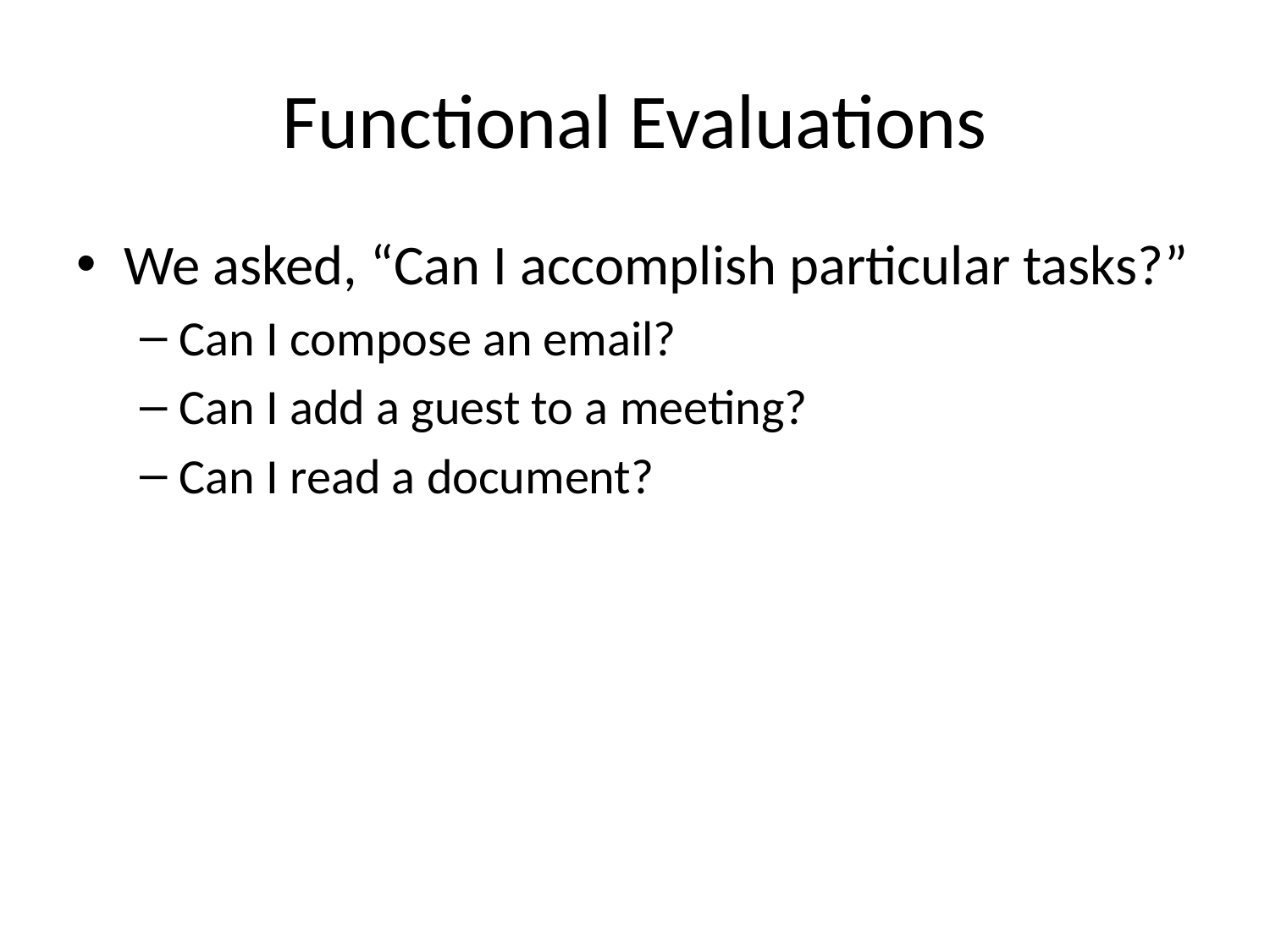

# Functional Evaluations
We asked, “Can I accomplish particular tasks?”
Can I compose an email?
Can I add a guest to a meeting?
Can I read a document?